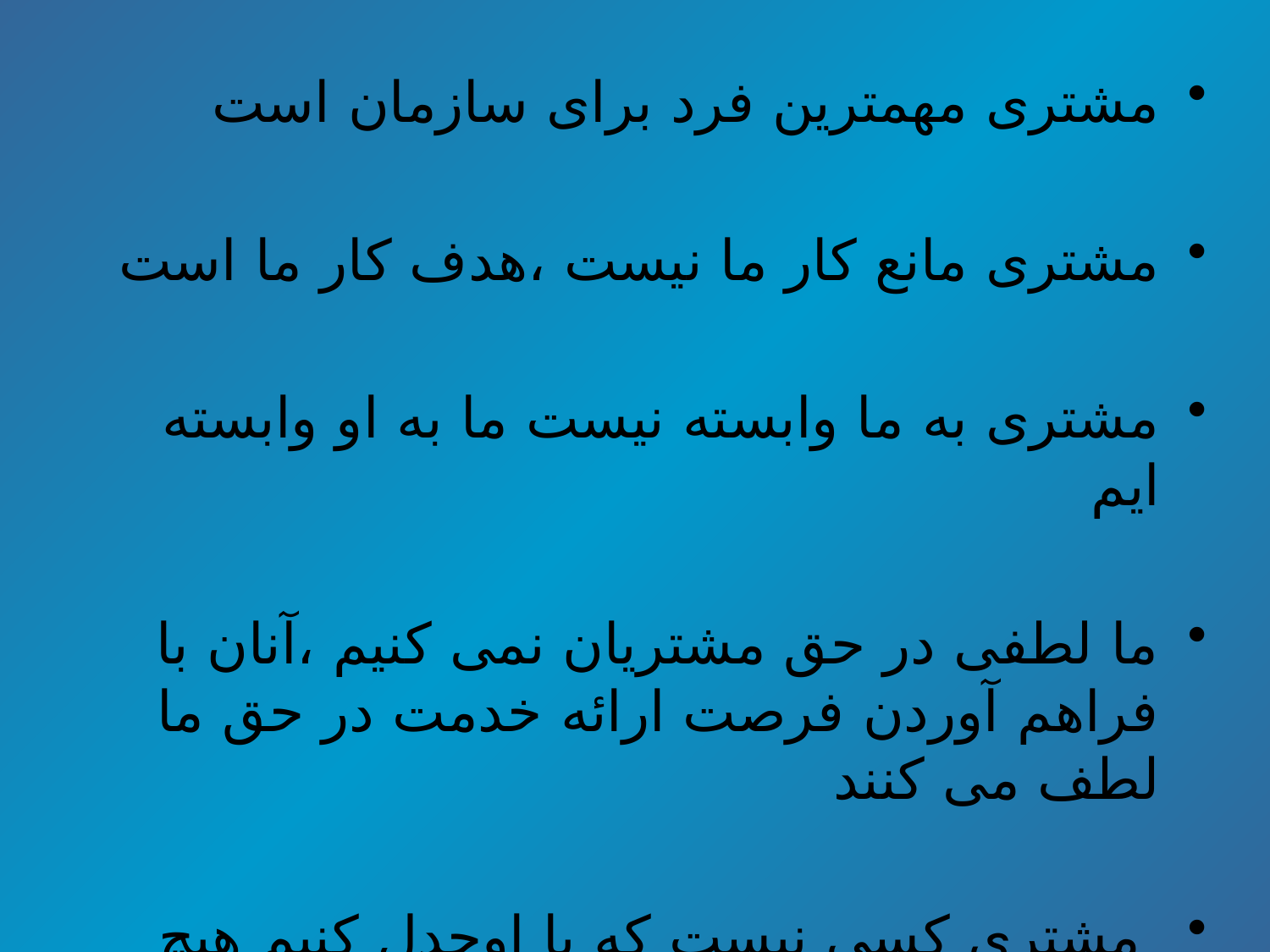

مشتری مهمترین فرد برای سازمان است

مشتری مانع کار ما نیست ،هدف کار ما است

مشتری به ما وابسته نیست ما به او وابسته ایم

ما لطفی در حق مشتریان نمی کنیم ،آنان با فراهم آوردن فرصت ارائه خدمت در حق ما لطف می کنند

 مشتری کسی نیست که با اوجدل کنیم هیچ کس در جدل با مشتریها برنده نشده است